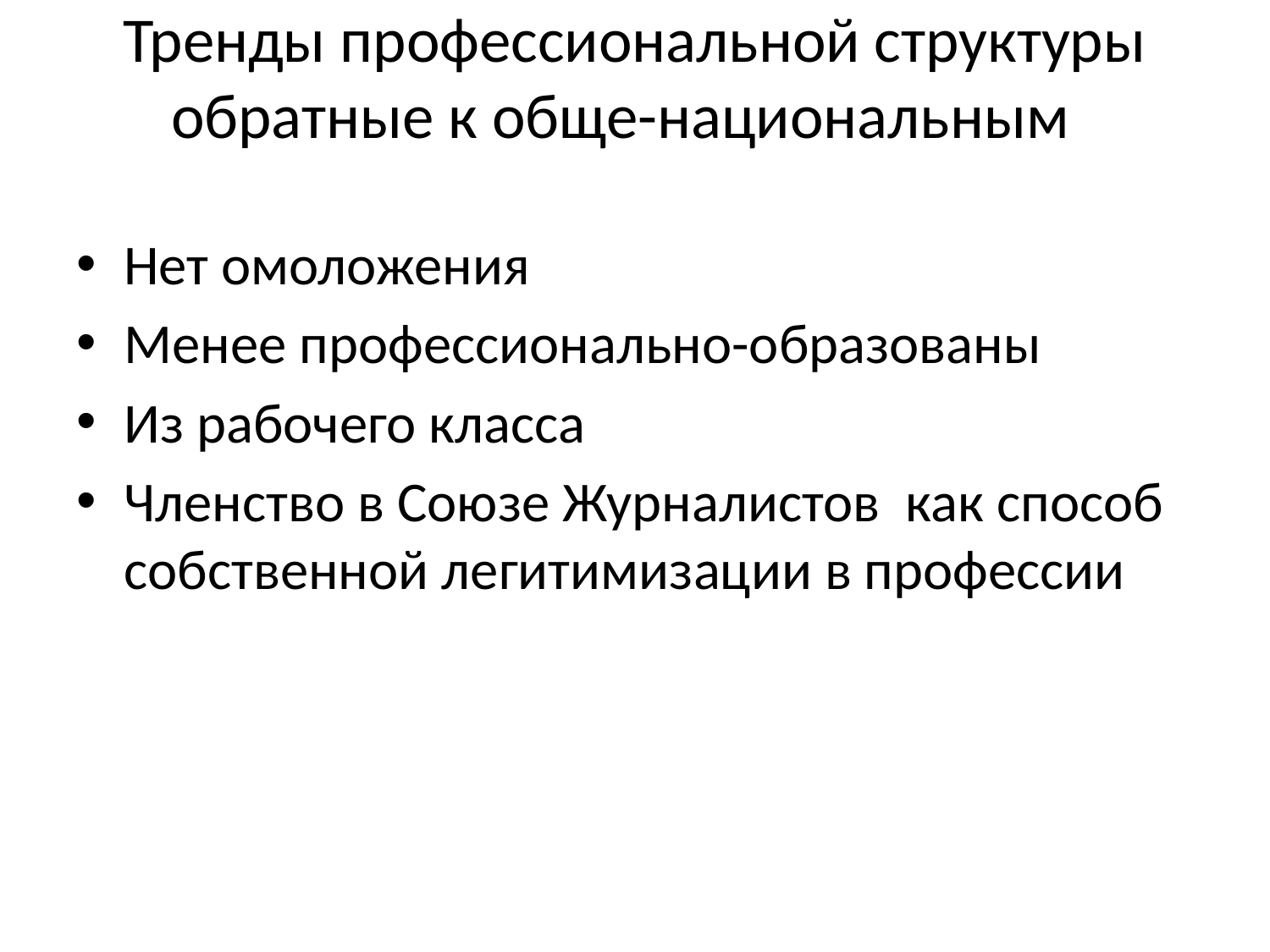

# Тренды профессиональной структуры обратные к обще-национальным
Нет омоложения
Менее профессионально-образованы
Из рабочего класса
Членство в Союзе Журналистов  как способ собственной легитимизации в профессии